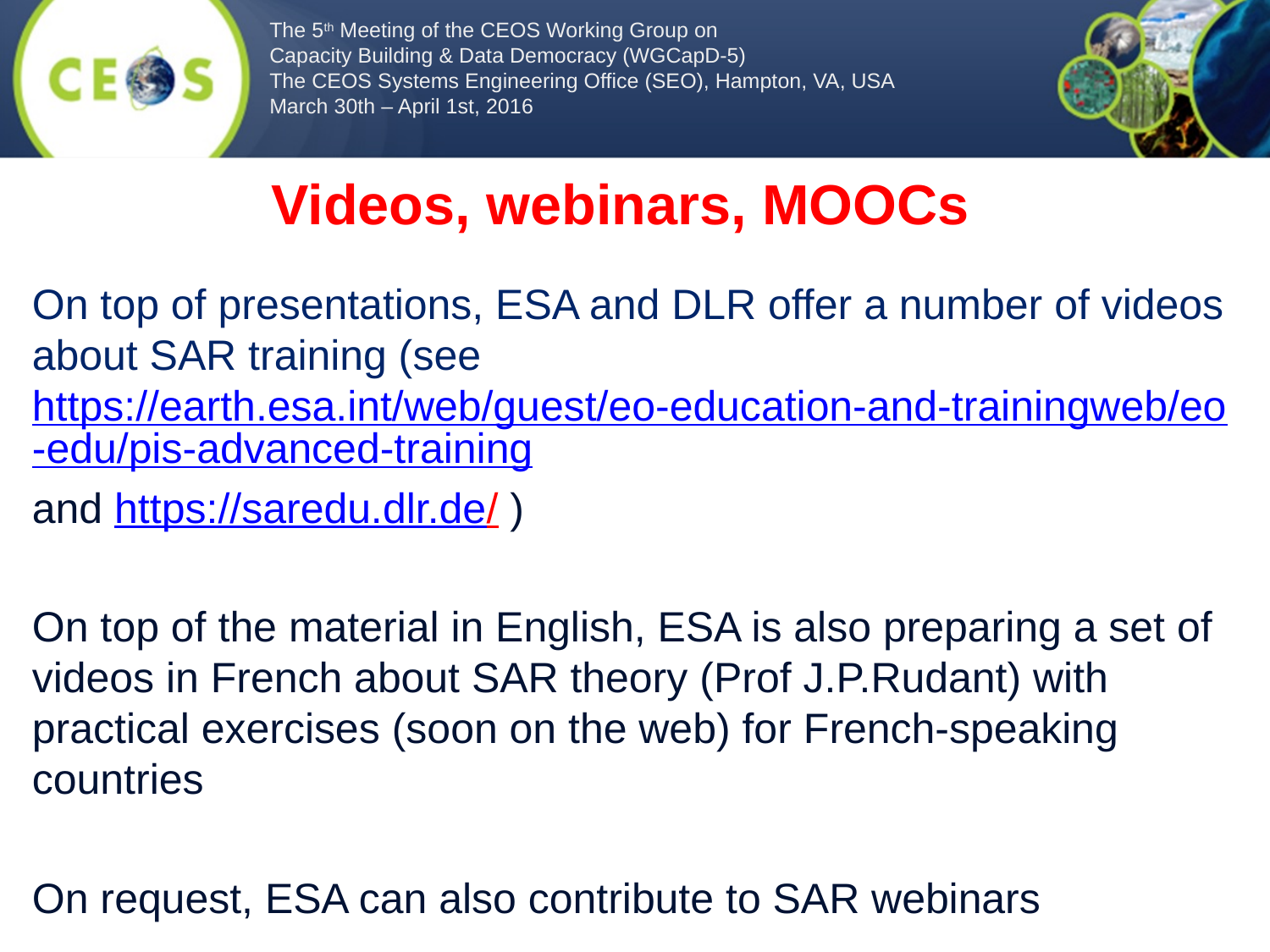

The 5th Meeting of the CEOS Working Group on
Capacity Building & Data Democracy (WGCapD-5)
The CEOS Systems Engineering Office (SEO), Hampton, VA, USA
March 30th – April 1st, 2016

Videos, webinars, MOOCs

On top of presentations, ESA and DLR offer a number of videos about SAR training (see https://earth.esa.int/web/guest/eo-education-and-trainingweb/eo-edu/pis-advanced-training
and https://saredu.dlr.de/ )

On top of the material in English, ESA is also preparing a set of videos in French about SAR theory (Prof J.P.Rudant) with practical exercises (soon on the web) for French-speaking countries

On request, ESA can also contribute to SAR webinars